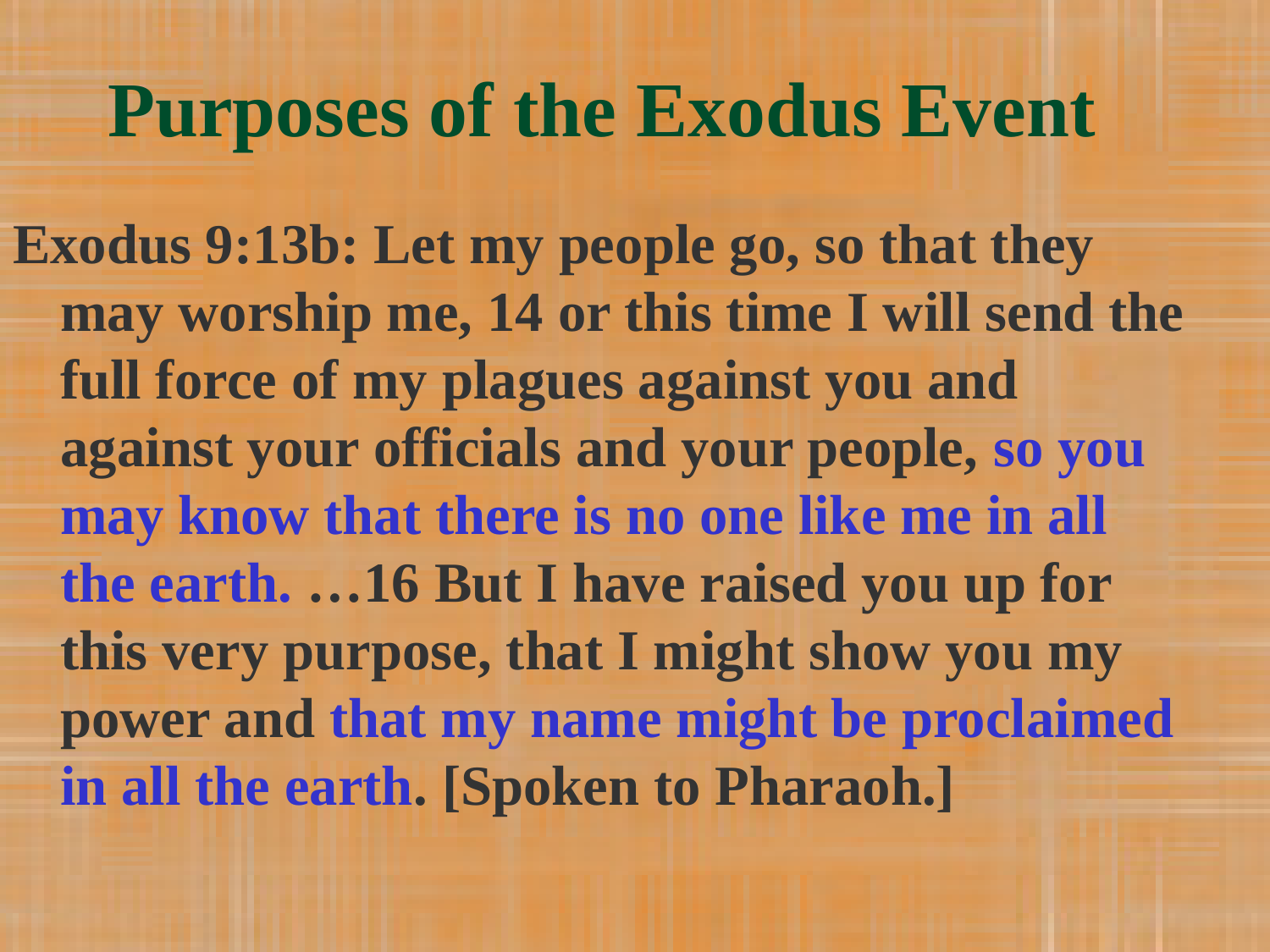

# Purposes of the Exodus Event
Exodus 9:13b: Let my people go, so that they may worship me, 14 or this time I will send the full force of my plagues against you and against your officials and your people, so you may know that there is no one like me in all the earth. …16 But I have raised you up for this very purpose, that I might show you my power and that my name might be proclaimed in all the earth. [Spoken to Pharaoh.]